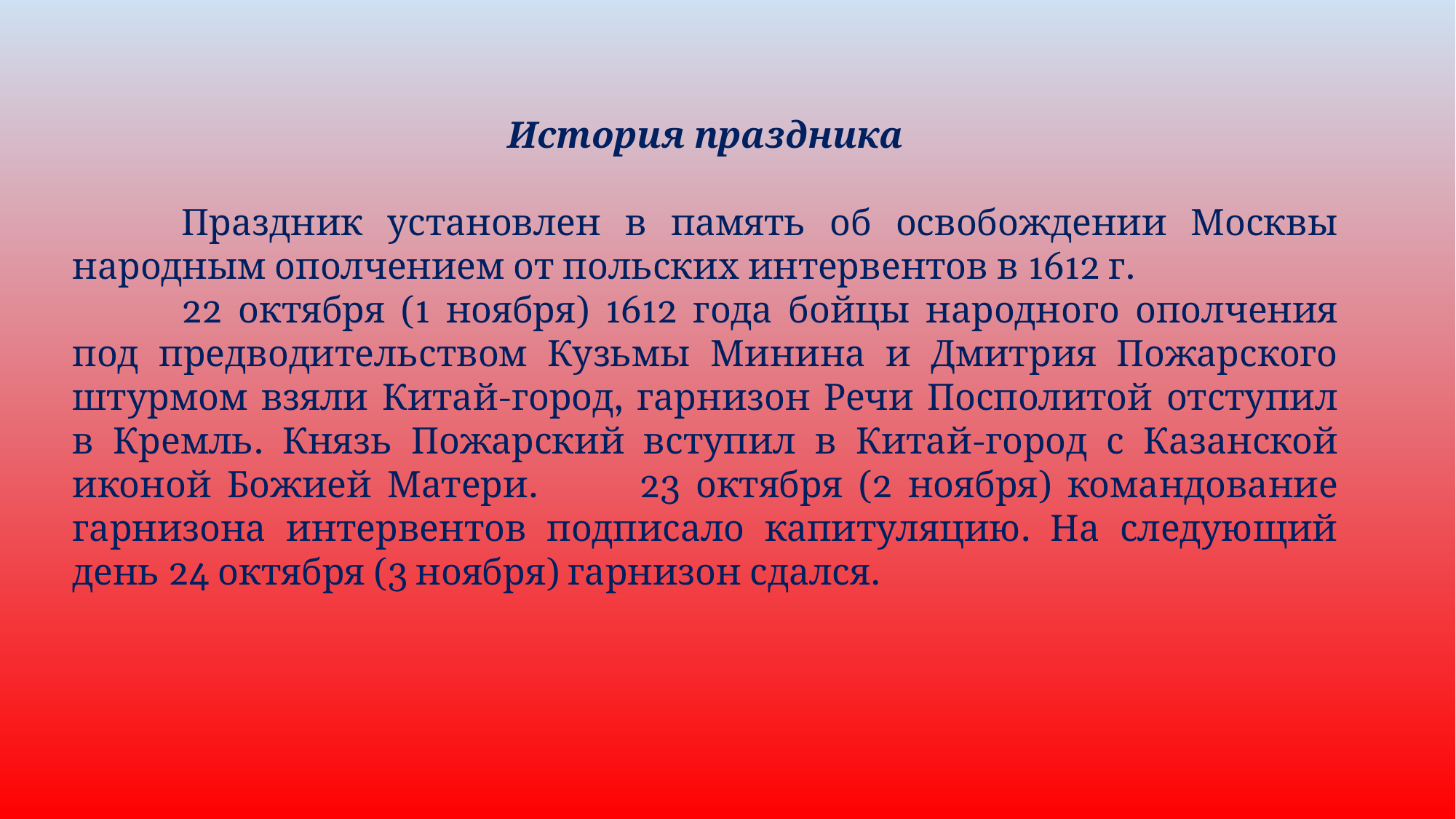

История праздника

	Праздник установлен в память об освобождении Москвы народным ополчением от польских интервентов в 1612 г.
	22 октября (1 ноября) 1612 года бойцы народного ополчения под предводительством Кузьмы Минина и Дмитрия Пожарского штурмом взяли Китай-город, гарнизон Речи Посполитой отступил в Кремль. Князь Пожарский вступил в Китай-город с Казанской иконой Божией Матери. 	23 октября (2 ноября) командование гарнизона интервентов подписало капитуляцию. На следующий день 24 октября (3 ноября) гарнизон сдался.